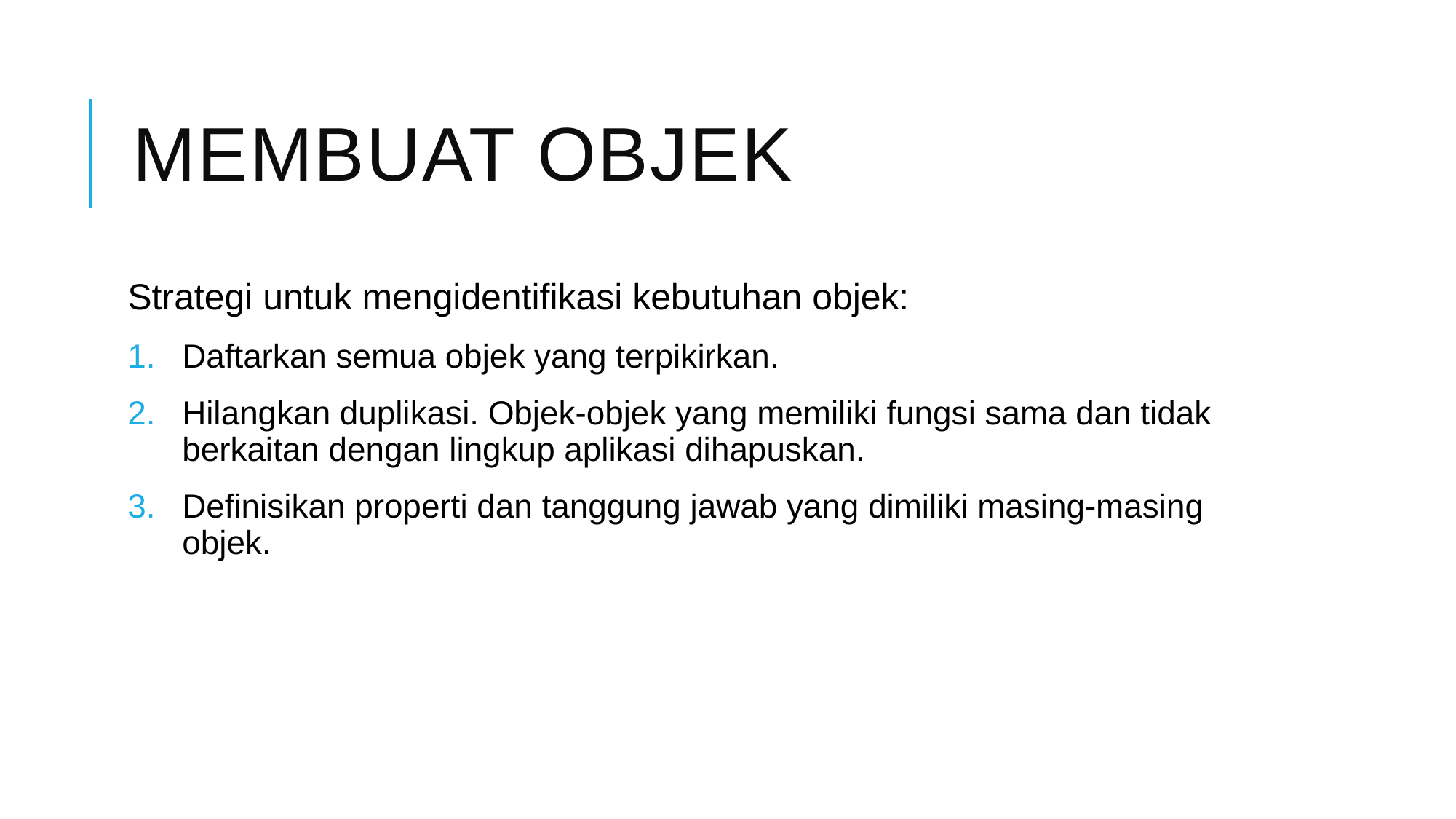

# Membuat Objek
Strategi untuk mengidentifikasi kebutuhan objek:
Daftarkan semua objek yang terpikirkan.
Hilangkan duplikasi. Objek-objek yang memiliki fungsi sama dan tidak berkaitan dengan lingkup aplikasi dihapuskan.
Definisikan properti dan tanggung jawab yang dimiliki masing-masing objek.